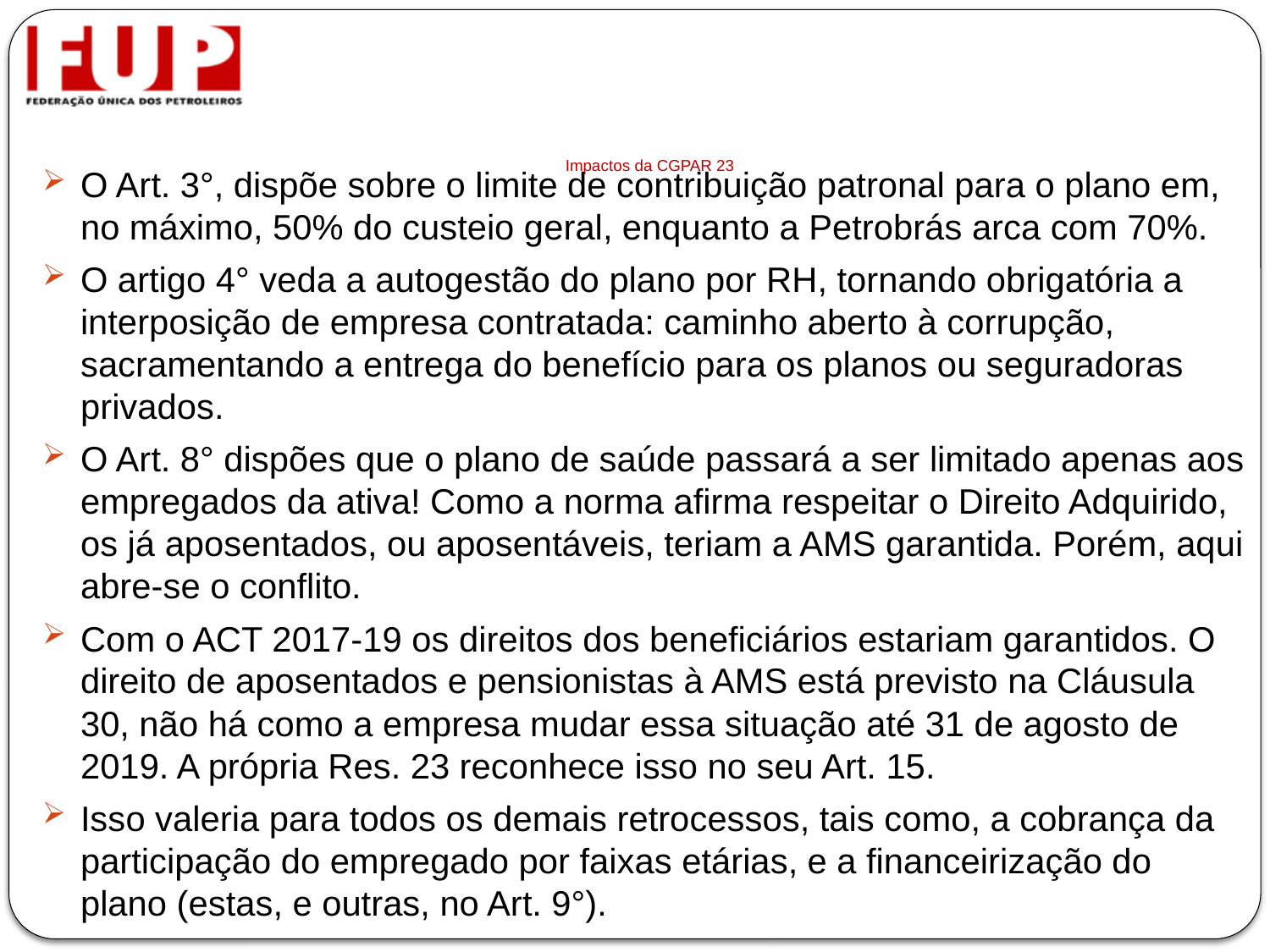

# Impactos da CGPAR 23
O Art. 3°, dispõe sobre o limite de contribuição patronal para o plano em, no máximo, 50% do custeio geral, enquanto a Petrobrás arca com 70%.
O artigo 4° veda a autogestão do plano por RH, tornando obrigatória a interposição de empresa contratada: caminho aberto à corrupção, sacramentando a entrega do benefício para os planos ou seguradoras privados.
O Art. 8° dispões que o plano de saúde passará a ser limitado apenas aos empregados da ativa! Como a norma afirma respeitar o Direito Adquirido, os já aposentados, ou aposentáveis, teriam a AMS garantida. Porém, aqui abre-se o conflito.
Com o ACT 2017-19 os direitos dos beneficiários estariam garantidos. O direito de aposentados e pensionistas à AMS está previsto na Cláusula 30, não há como a empresa mudar essa situação até 31 de agosto de 2019. A própria Res. 23 reconhece isso no seu Art. 15.
Isso valeria para todos os demais retrocessos, tais como, a cobrança da participação do empregado por faixas etárias, e a financeirização do plano (estas, e outras, no Art. 9°).